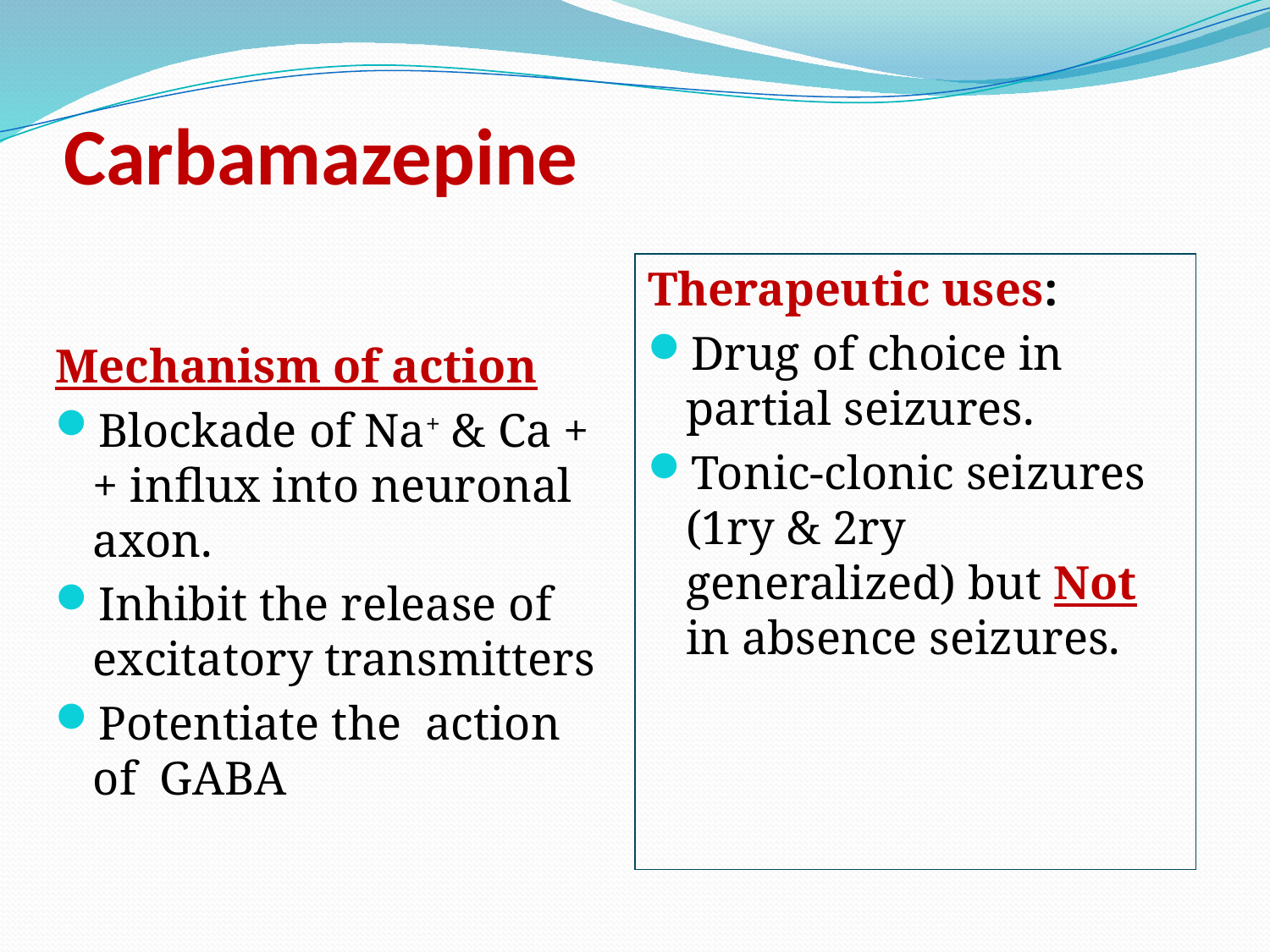

# Carbamazepine
Therapeutic uses:
Drug of choice in partial seizures.
Tonic-clonic seizures (1ry & 2ry generalized) but Not in absence seizures.

Mechanism of action
Blockade of Na+ & Ca + + influx into neuronal axon.
Inhibit the release of excitatory transmitters
Potentiate the  action  of  GABA